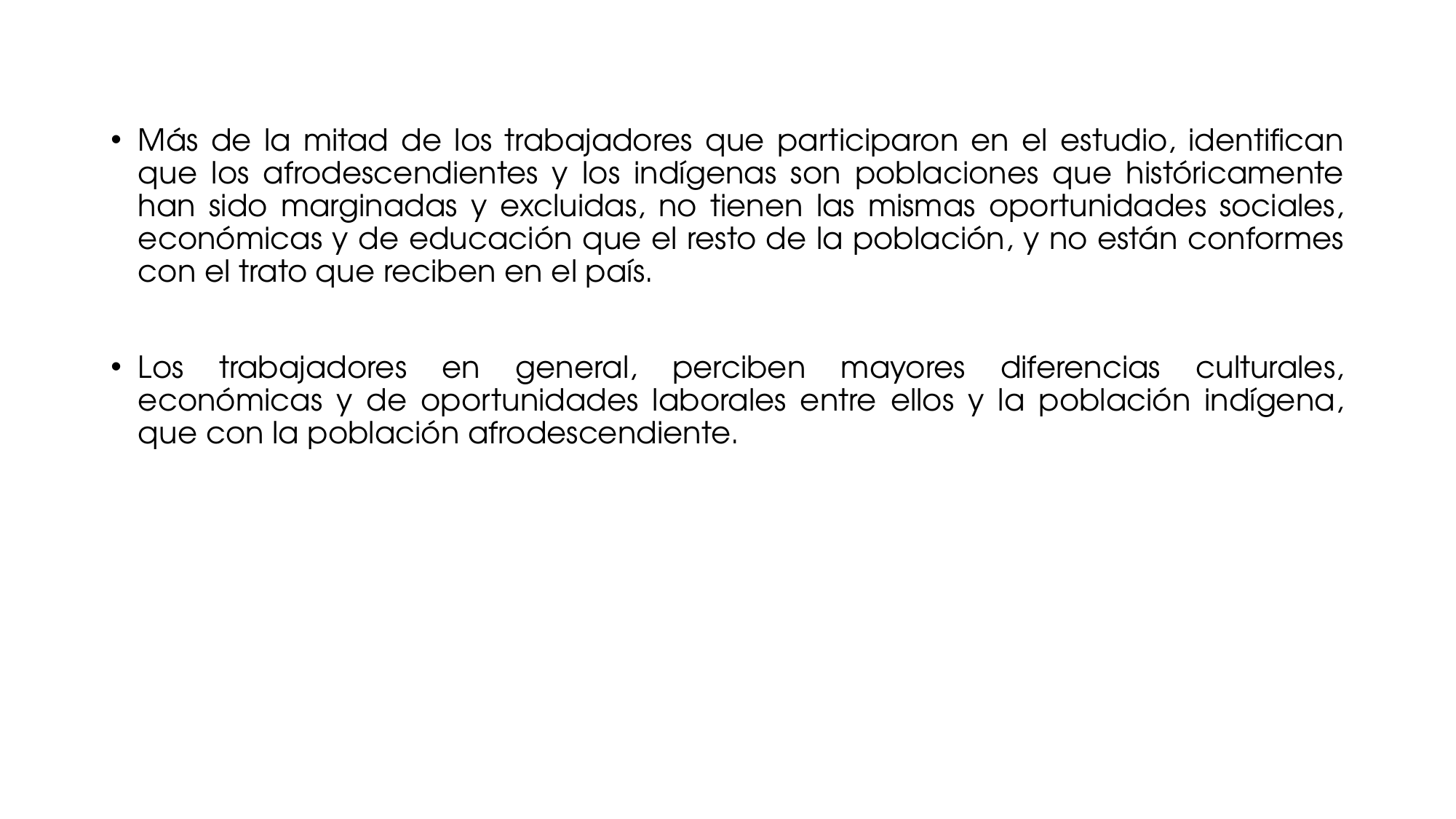

Más de la mitad de los trabajadores que participaron en el estudio, identifican que los afrodescendientes y los indígenas son poblaciones que históricamente han sido marginadas y excluidas, no tienen las mismas oportunidades sociales, económicas y de educación que el resto de la población, y no están conformes con el trato que reciben en el país.

Los trabajadores en general, perciben mayores diferencias culturales, económicas y de oportunidades laborales entre ellos y la población indígena, que con la población afrodescendiente.